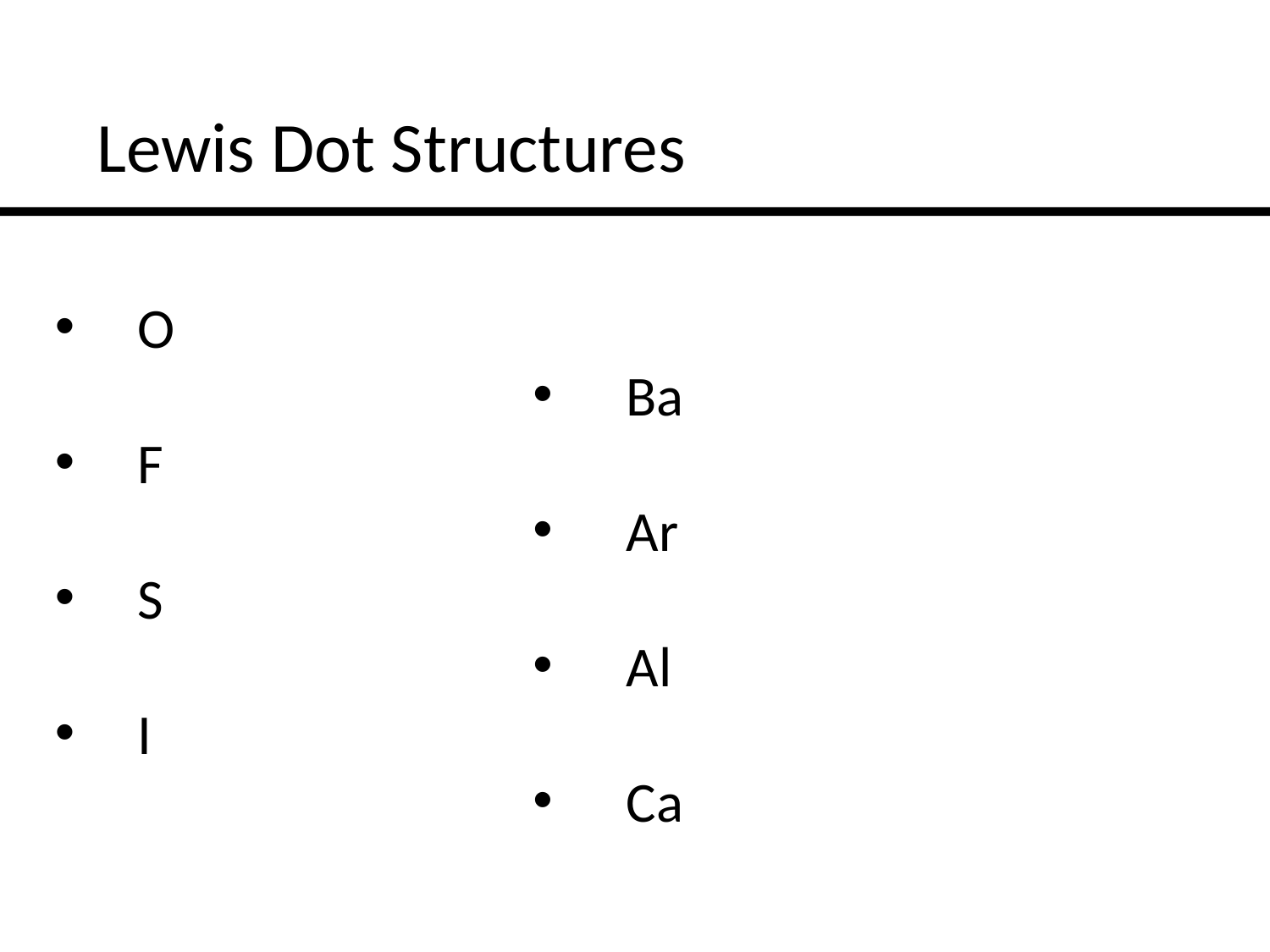

Lewis Dot Structures

     O
     Ba
     F
     Ar
     S
     Al
     I
     Ca